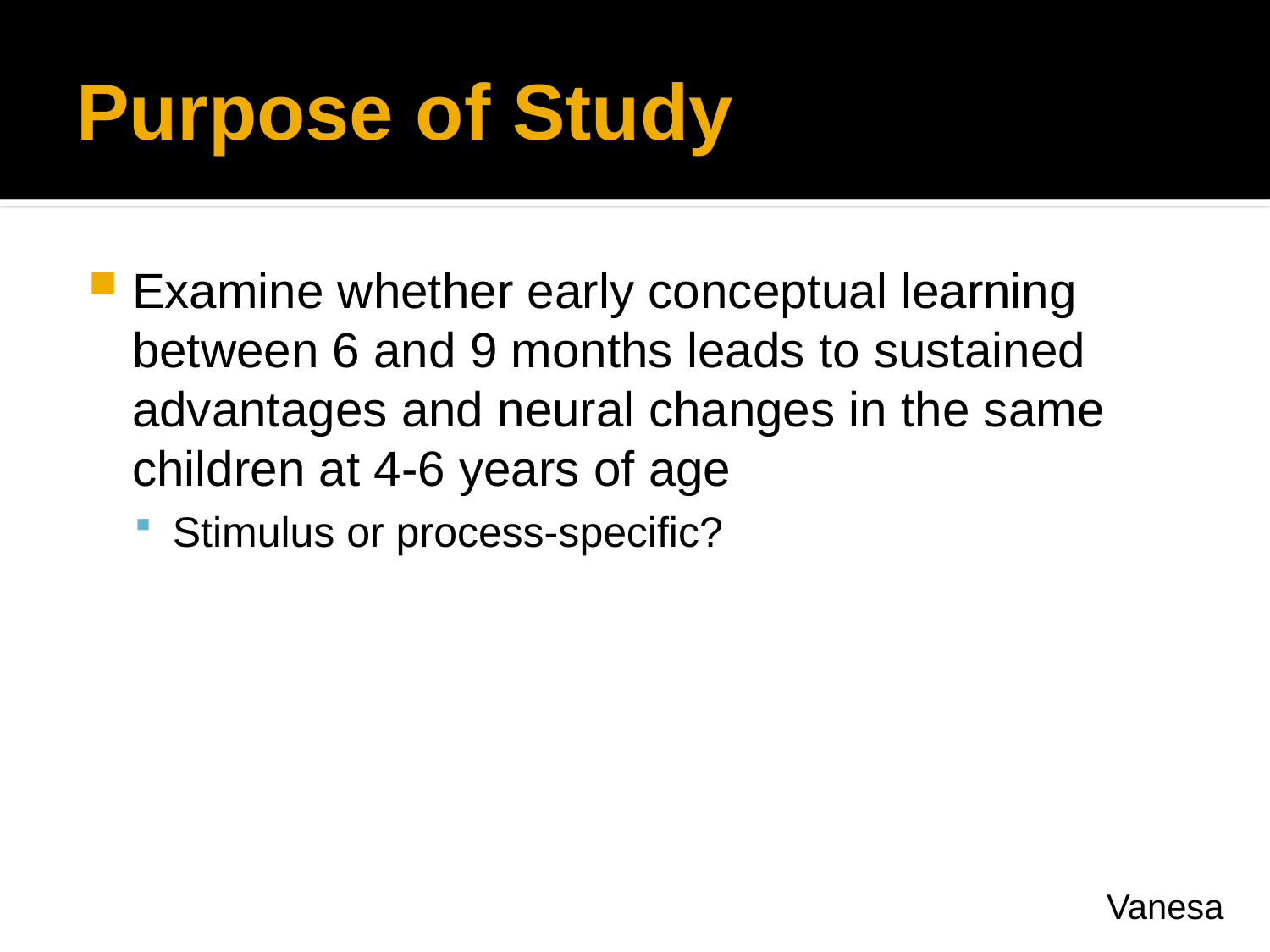

# Purpose of Study
Examine whether early conceptual learning between 6 and 9 months leads to sustained advantages and neural changes in the same children at 4-6 years of age
Stimulus or process-specific?
Vanesa